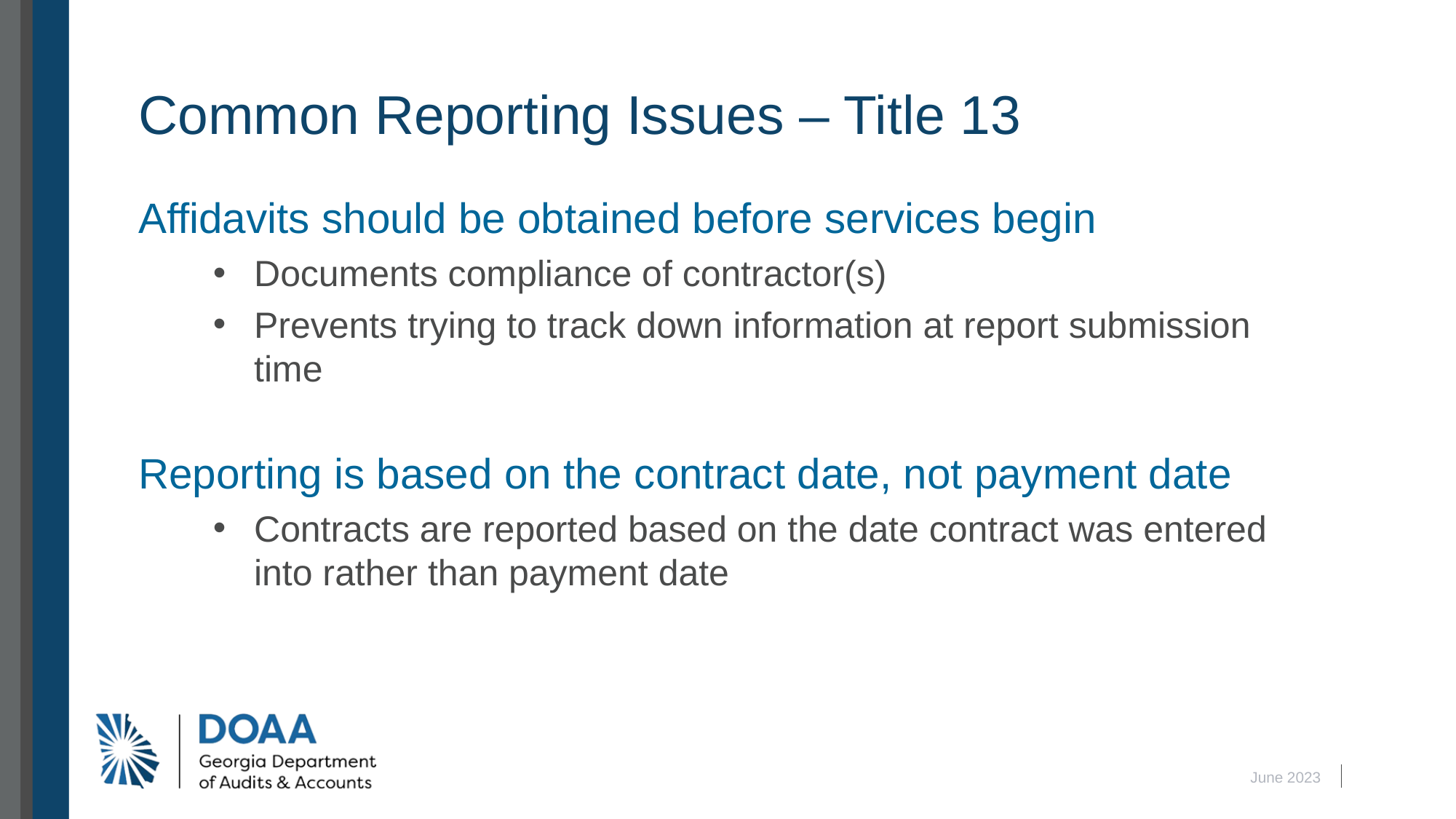

# Common Reporting Issues – Title 13
Affidavits should be obtained before services begin
Documents compliance of contractor(s)
Prevents trying to track down information at report submission time

Reporting is based on the contract date, not payment date
Contracts are reported based on the date contract was entered into rather than payment date
June 2023